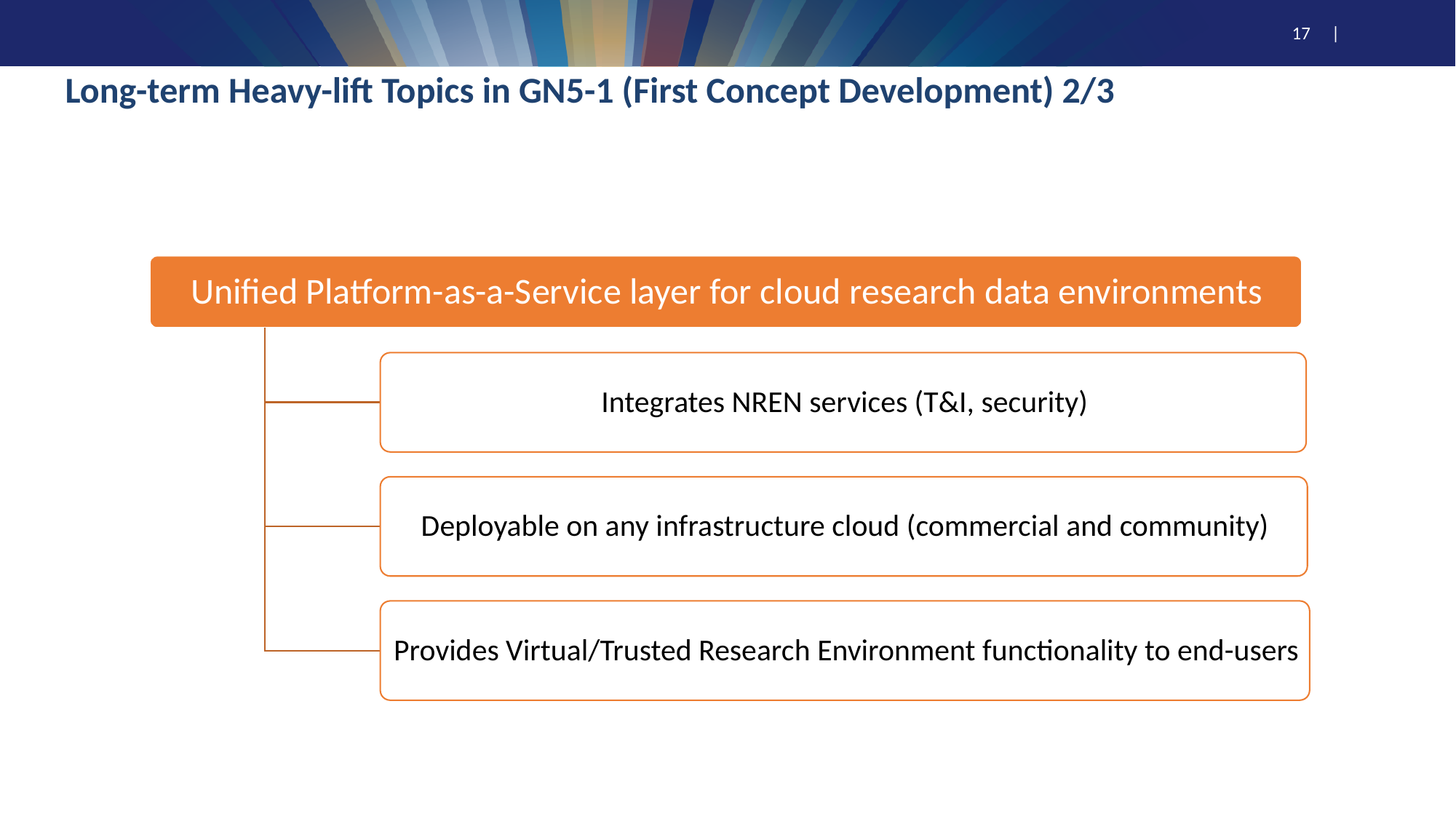

# Long-term Heavy-lift Topics in GN5-1 (First Concept Development) 2/3
Unified Platform-as-a-Service layer for cloud research data environments
Integrates NREN services (T&I, security)
Deployable on any infrastructure cloud (commercial and community)
Provides Virtual/Trusted Research Environment functionality to end-users
17